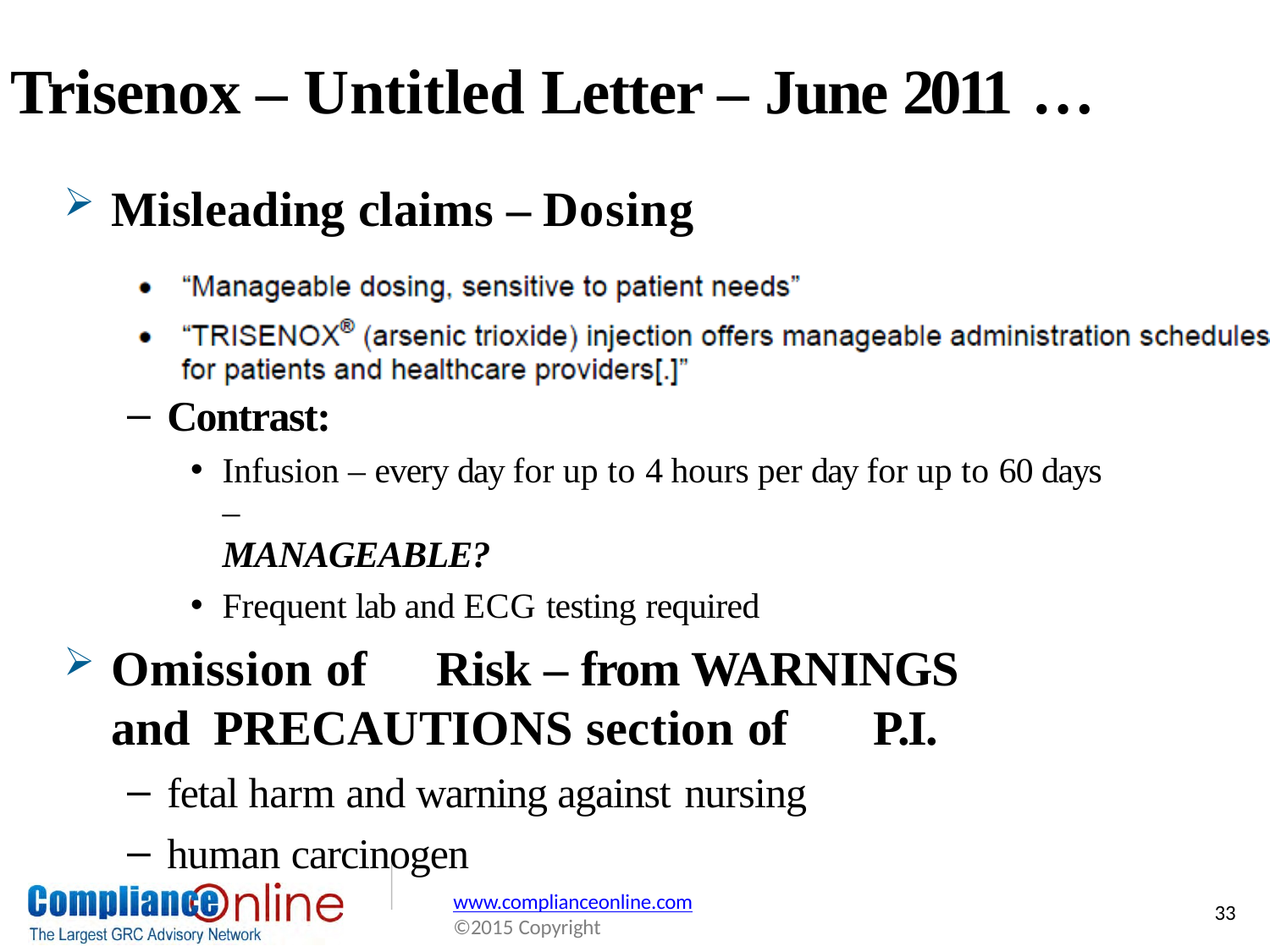

# Trisenox – Untitled Letter – June 2011 …
Misleading claims – Dosing

Contrast:
Infusion – every day for up to 4 hours per day for up to 60 days –
MANAGEABLE?
Frequent lab and ECG testing required
Omission of	Risk – from WARNINGS and  PRECAUTIONS section of	P.I.
fetal harm and warning against nursing
human carcinogen
www.complianceonline.com
©2015 Copyright
33